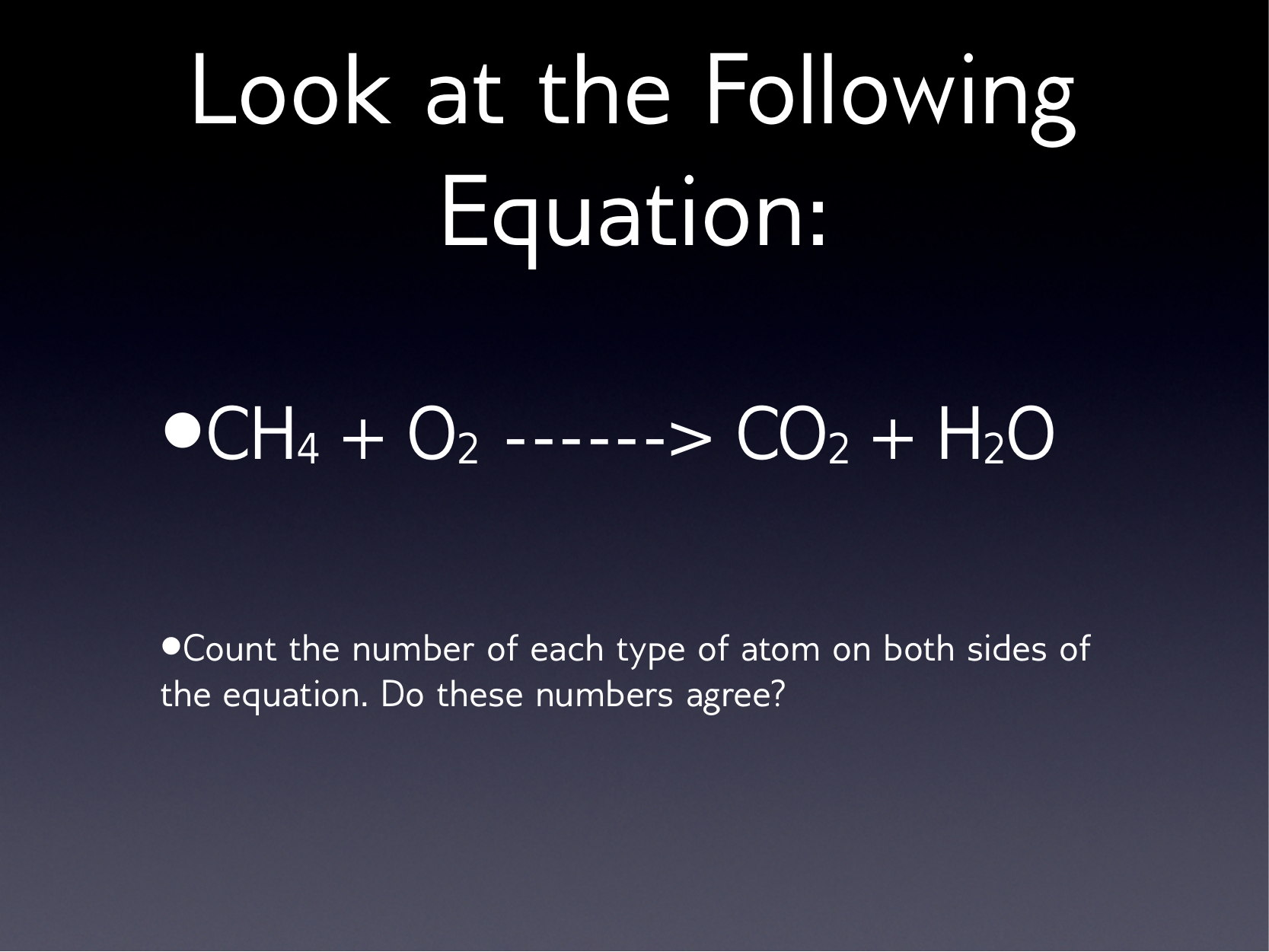

# Look at the Following Equation:
CH4 + O2 ------> CO2 + H2O

Count the number of each type of atom on both sides of the equation. Do these numbers agree?